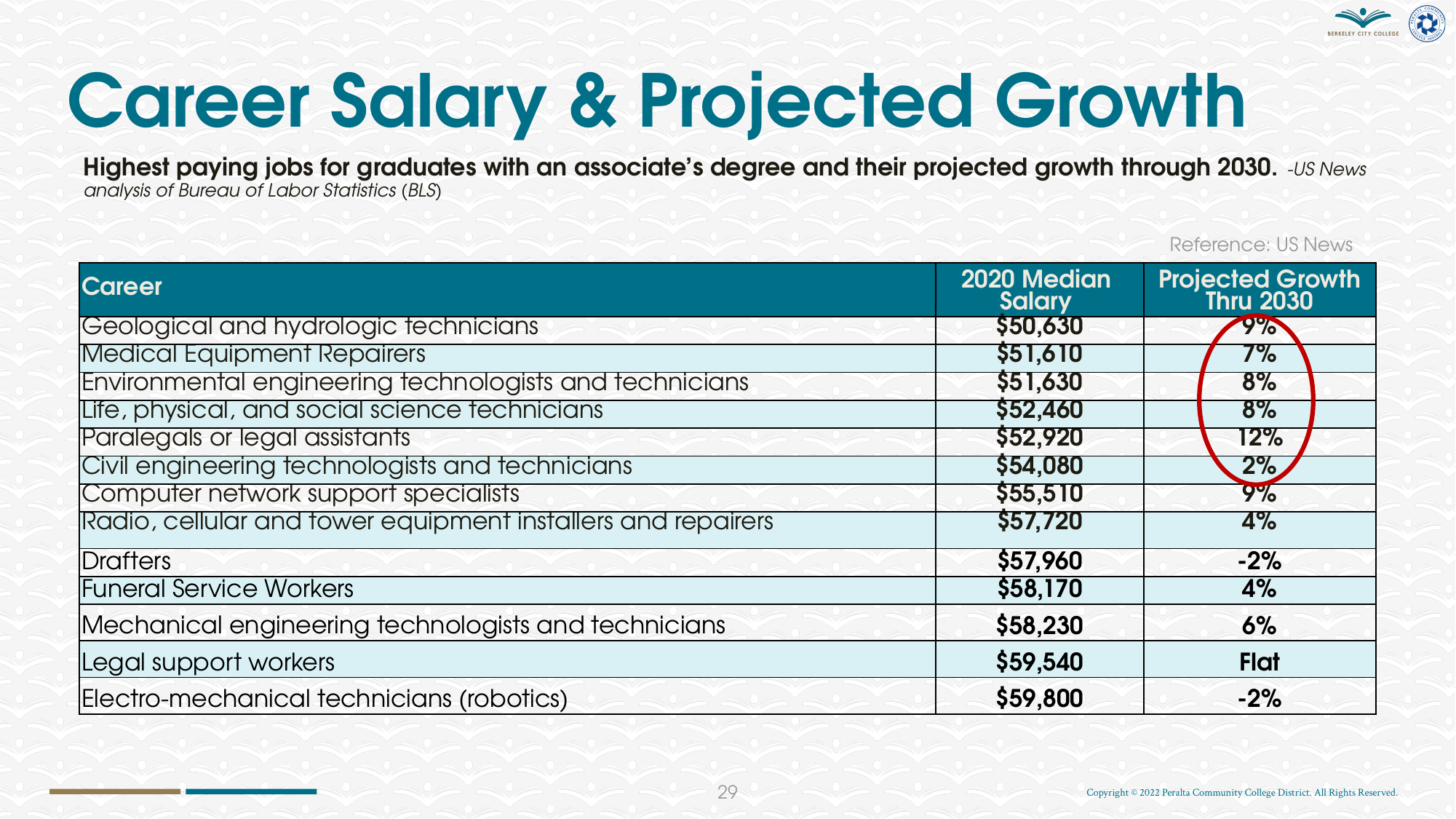

Career Salary & Projected Growth
Highest paying jobs for graduates with an associate’s degree and their projected growth through 2030. -US News analysis of Bureau of Labor Statistics (BLS)
Reference: US News
| Career | 2020 Median Salary | Projected Growth Thru 2030 |
| --- | --- | --- |
| Geological and hydrologic technicians | $50,630 | 9% |
| Medical Equipment Repairers | $51,610 | 7% |
| Environmental engineering technologists and technicians | $51,630 | 8% |
| Life, physical, and social science technicians | $52,460 | 8% |
| Paralegals or legal assistants | $52,920 | 12% |
| Civil engineering technologists and technicians | $54,080 | 2% |
| Computer network support specialists | $55,510 | 9% |
| Radio, cellular and tower equipment installers and repairers | $57,720 | 4% |
| Drafters | $57,960 | -2% |
| Funeral Service Workers | $58,170 | 4% |
| Mechanical engineering technologists and technicians | $58,230 | 6% |
| Legal support workers | $59,540 | Flat |
| Electro-mechanical technicians (robotics) | $59,800 | -2% |